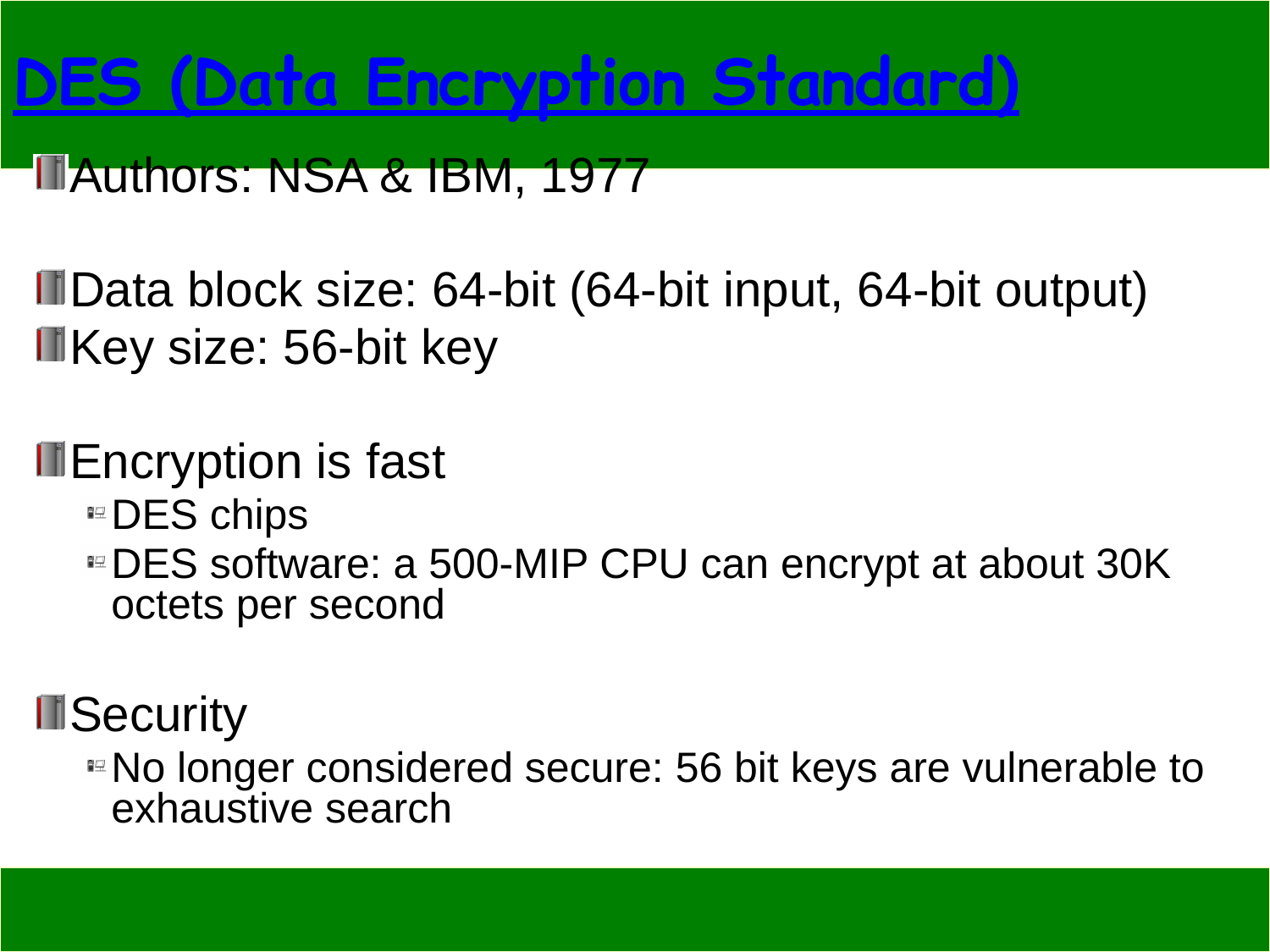

# DES (Data Encryption Standard)
Authors: NSA & IBM, 1977

Data block size: 64-bit (64-bit input, 64-bit output)
Key size: 56-bit key

Encryption is fast
DES chips
DES software: a 500-MIP CPU can encrypt at about 30K octets per second

Security
No longer considered secure: 56 bit keys are vulnerable to exhaustive search